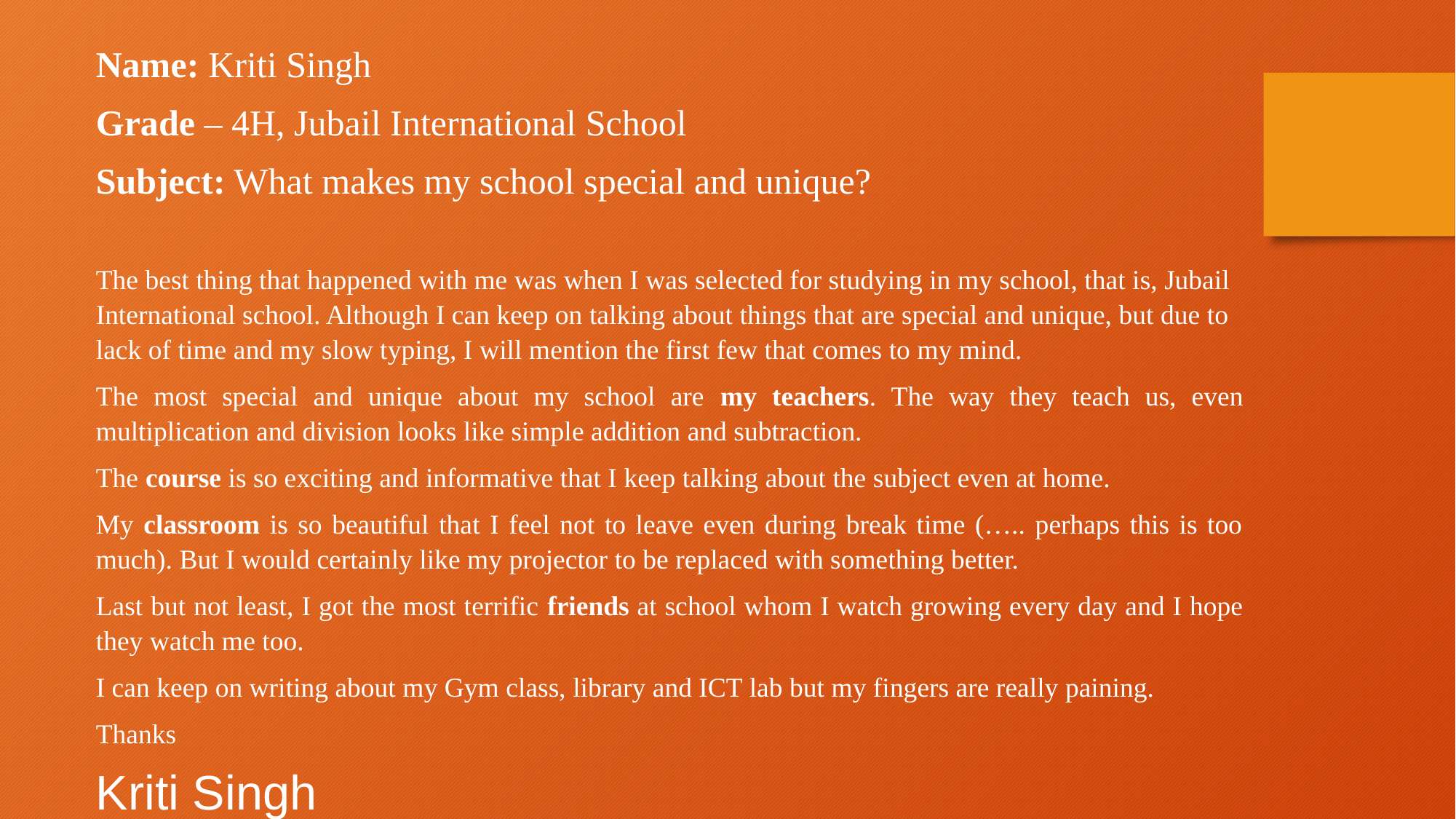

Name: Kriti Singh
Grade – 4H, Jubail International School
Subject: What makes my school special and unique?

The best thing that happened with me was when I was selected for studying in my school, that is, Jubail International school. Although I can keep on talking about things that are special and unique, but due to lack of time and my slow typing, I will mention the first few that comes to my mind.
The most special and unique about my school are my teachers. The way they teach us, even multiplication and division looks like simple addition and subtraction.
The course is so exciting and informative that I keep talking about the subject even at home.
My classroom is so beautiful that I feel not to leave even during break time (….. perhaps this is too much). But I would certainly like my projector to be replaced with something better.
Last but not least, I got the most terrific friends at school whom I watch growing every day and I hope they watch me too.
I can keep on writing about my Gym class, library and ICT lab but my fingers are really paining.
Thanks
Kriti Singh